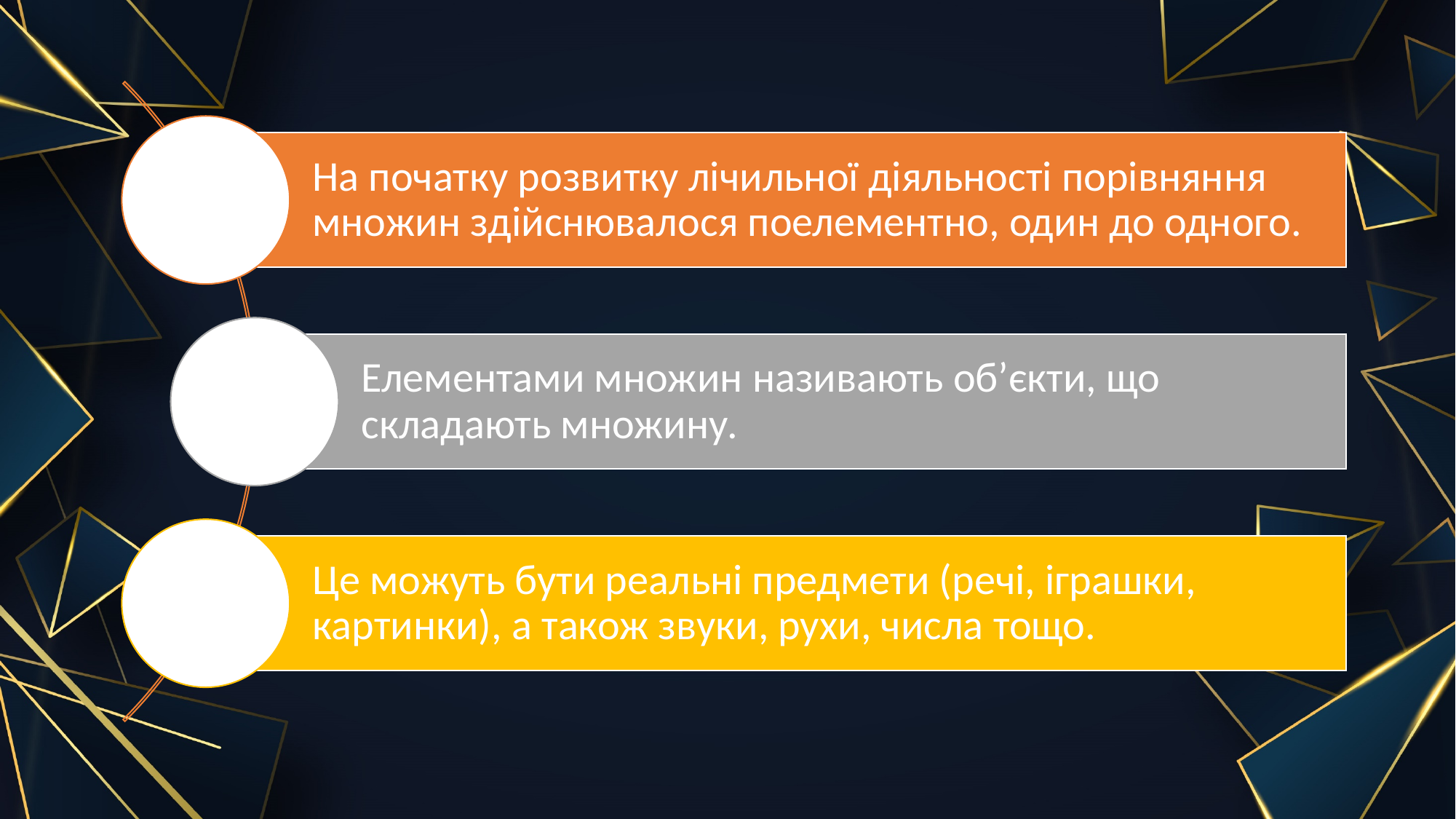

На початку розвитку лічильної діяльності порівняння множин здійснювалося поелементно, один до одного.
Елементами множин називають об’єкти, що складають множину.
Це можуть бути реальні предмети (речі, іграшки, картинки), а також звуки, рухи, числа тощо.